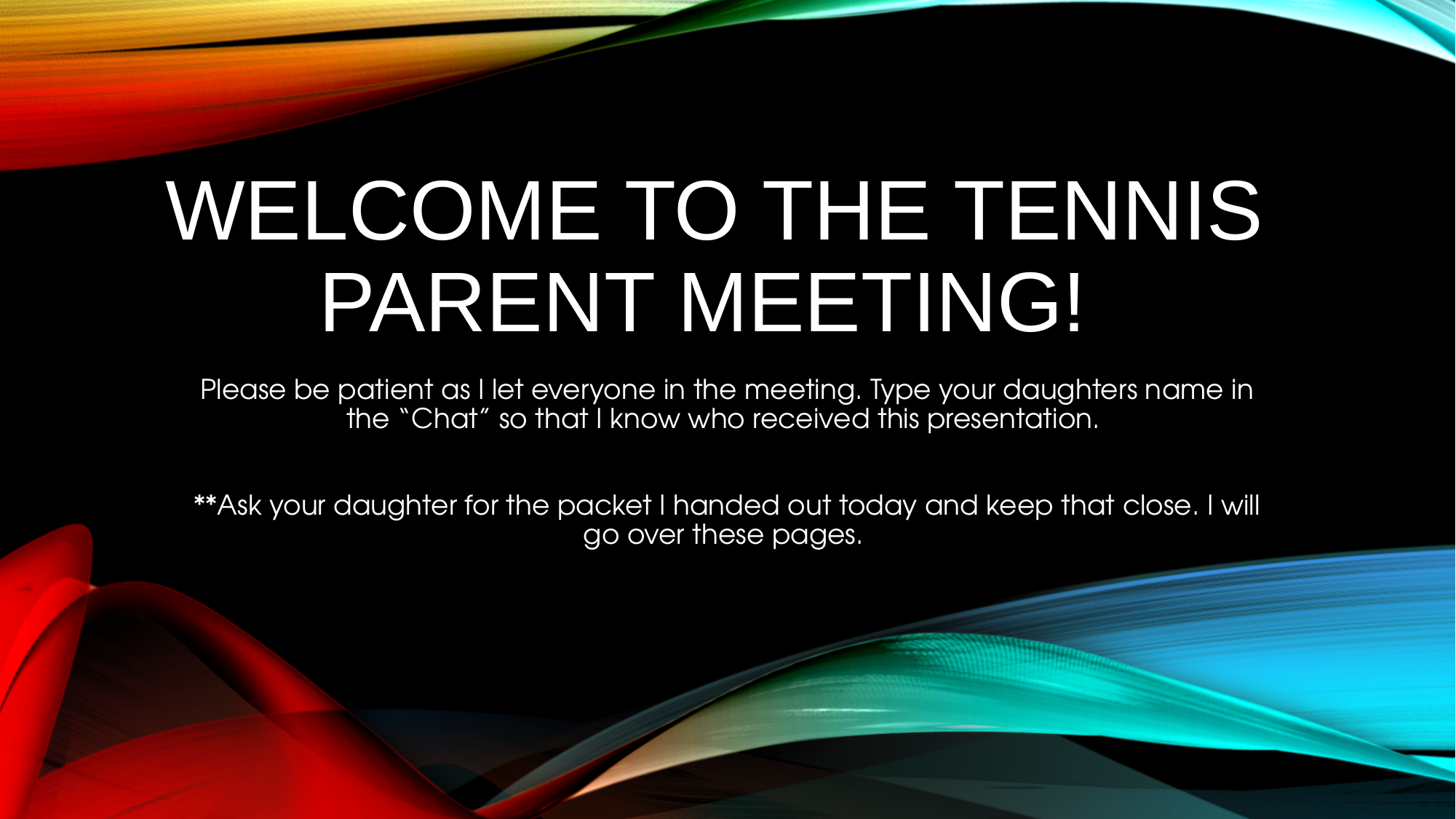

# Welcome to the Tennis Parent meeting!
Please be patient as I let everyone in the meeting. Type your daughters name in the “Chat” so that I know who received this presentation.

**Ask your daughter for the packet I handed out today and keep that close. I will go over these pages.